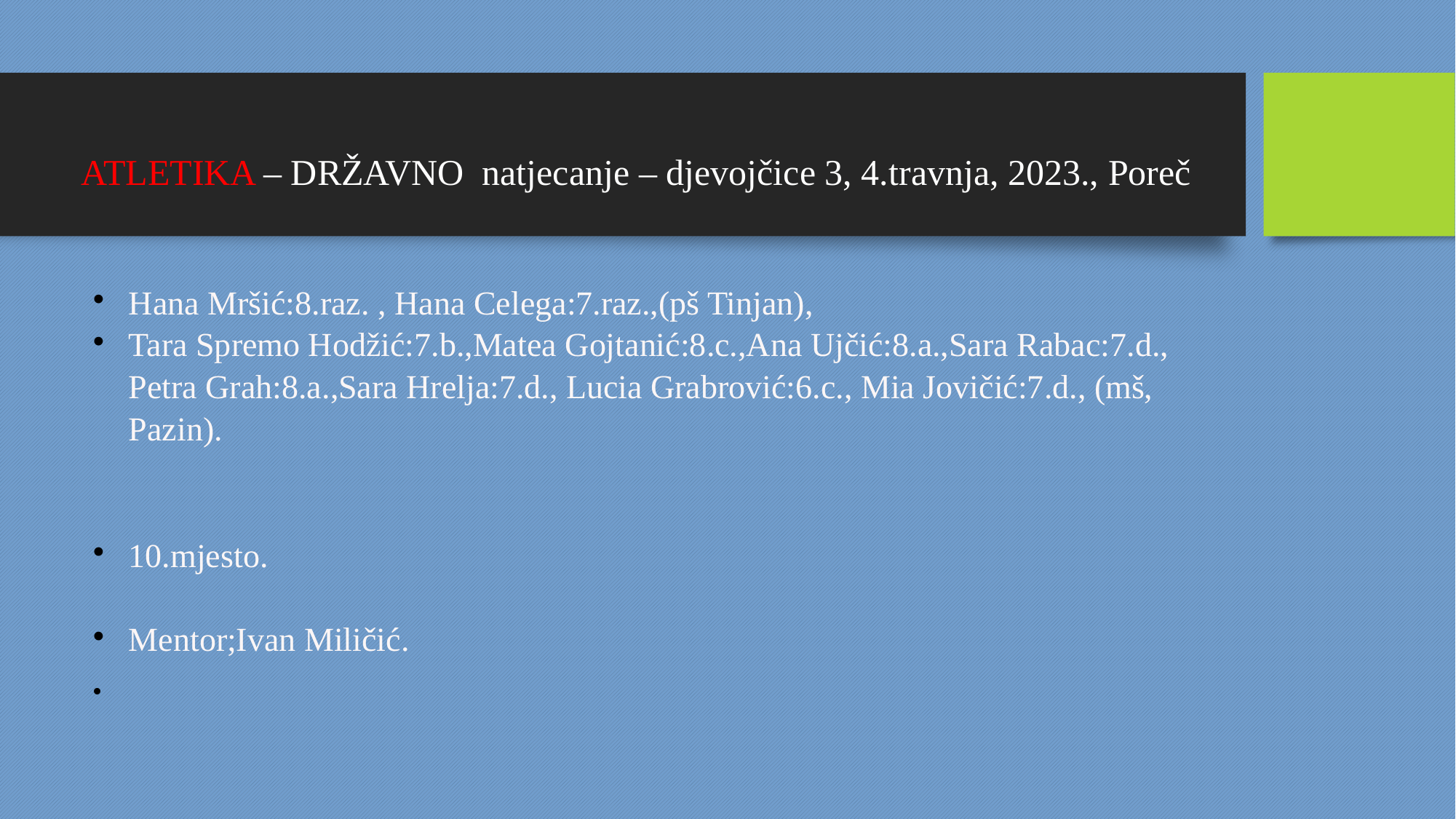

ATLETIKA – DRŽAVNO  natjecanje – djevojčice 3, 4.travnja, 2023., Poreč
Hana Mršić:8.raz. , Hana Celega:7.raz.,(pš Tinjan),
Tara Spremo Hodžić:7.b.,Matea Gojtanić:8.c.,Ana Ujčić:8.a.,Sara Rabac:7.d., Petra Grah:8.a.,Sara Hrelja:7.d., Lucia Grabrović:6.c., Mia Jovičić:7.d., (mš, Pazin).

10.mjesto.

Mentor;Ivan Miličić.